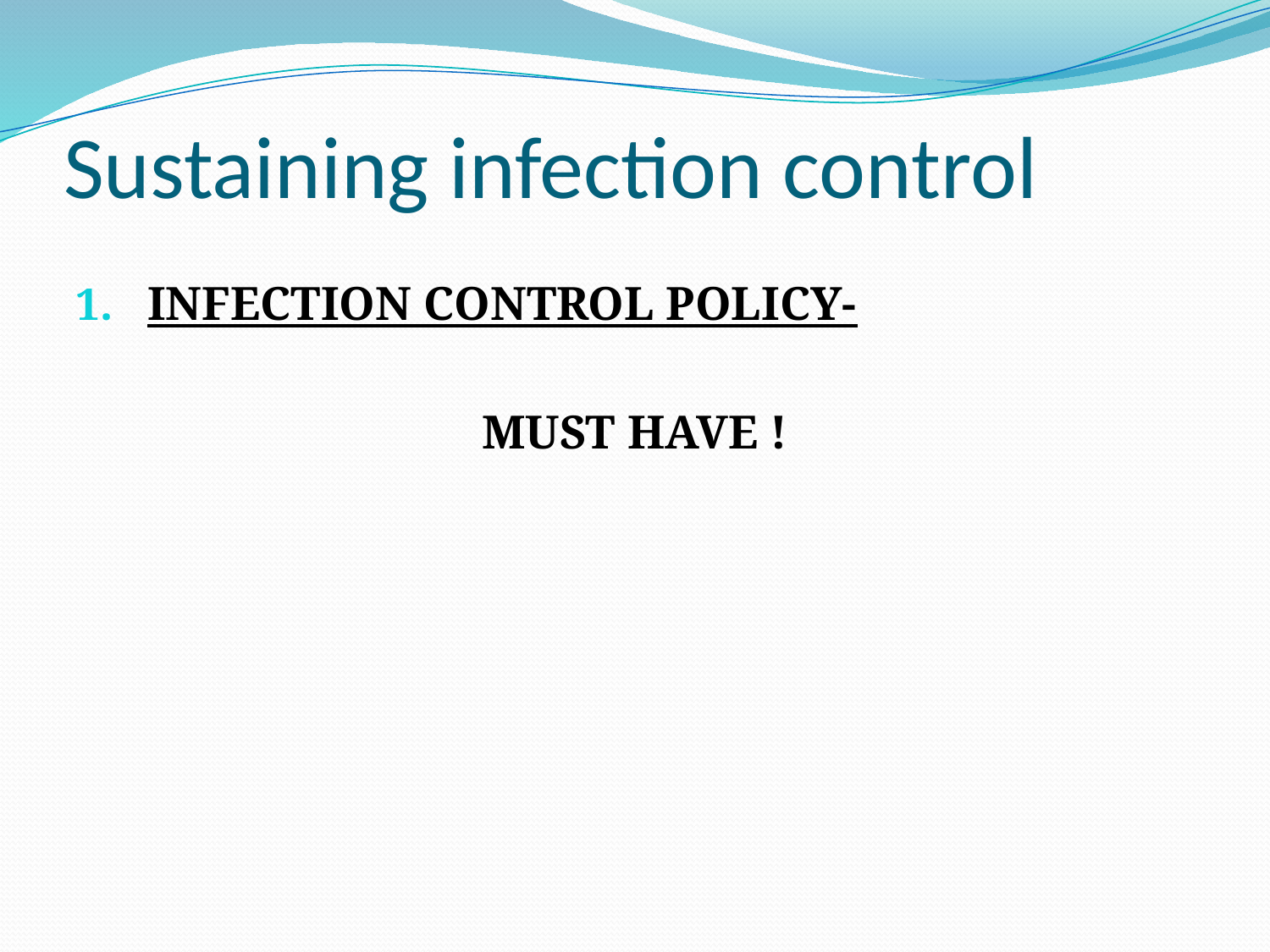

# Sustaining infection control
INFECTION CONTROL POLICY-

MUST HAVE !